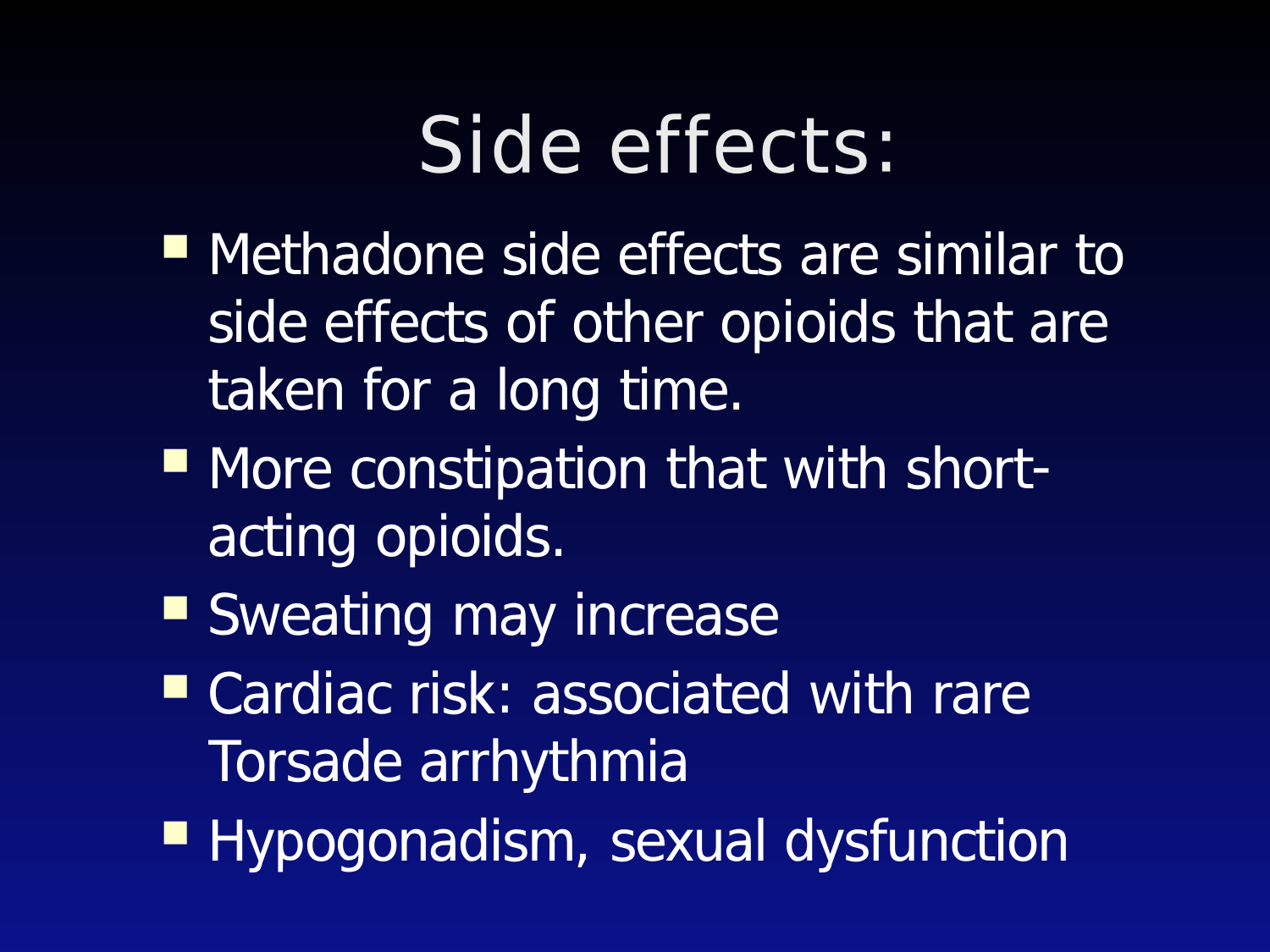

# Side effects:
Methadone side effects are similar to side effects of other opioids that are taken for a long time.
More constipation that with short-acting opioids.
Sweating may increase
Cardiac risk: associated with rare Torsade arrhythmia
Hypogonadism, sexual dysfunction